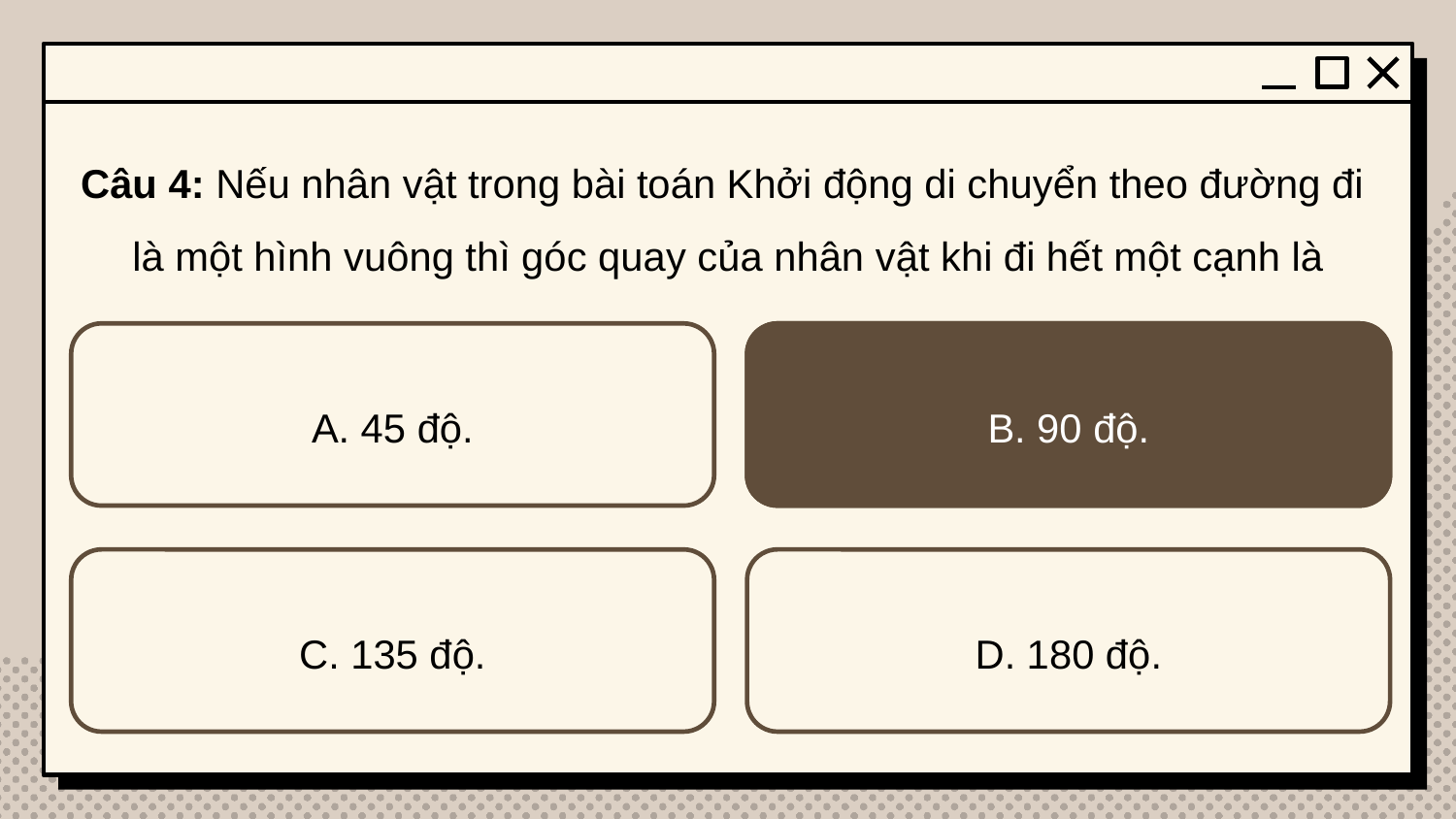

Câu 4: Nếu nhân vật trong bài toán Khởi động di chuyển theo đường đi
là một hình vuông thì góc quay của nhân vật khi đi hết một cạnh là
B. 90 độ.
A. 45 độ.
B. 90 độ.
C. 135 độ.
D. 180 độ.